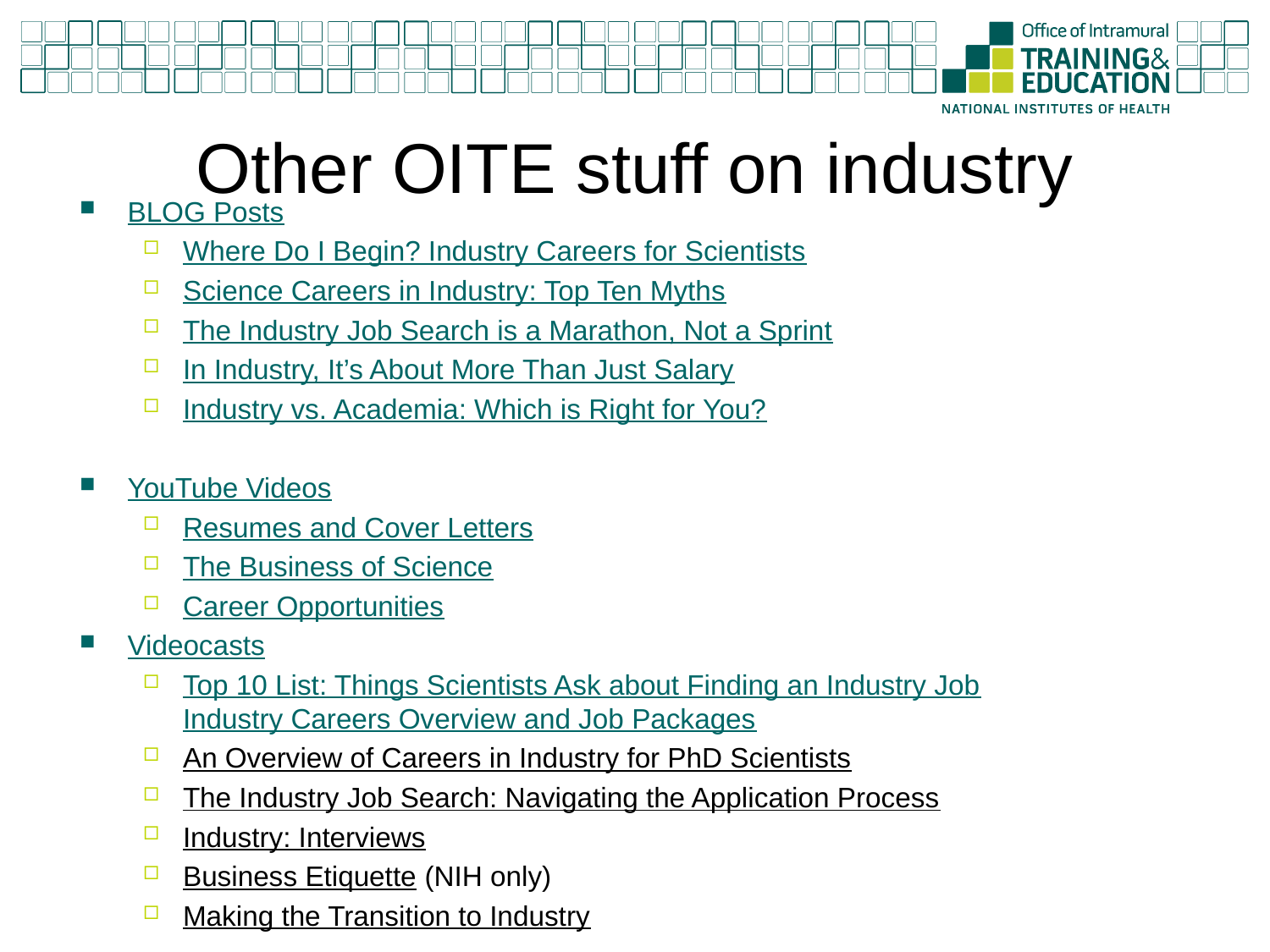

# Other OITE stuff on industry
BLOG Posts
Where Do I Begin? Industry Careers for Scientists
Science Careers in Industry: Top Ten Myths
The Industry Job Search is a Marathon, Not a Sprint
In Industry, It’s About More Than Just Salary
Industry vs. Academia: Which is Right for You?

YouTube Videos
Resumes and Cover Letters
The Business of Science
Career Opportunities
Videocasts
Top 10 List: Things Scientists Ask about Finding an Industry Job Industry Careers Overview and Job Packages
An Overview of Careers in Industry for PhD Scientists
The Industry Job Search: Navigating the Application Process
Industry: Interviews
Business Etiquette (NIH only)
Making the Transition to Industry